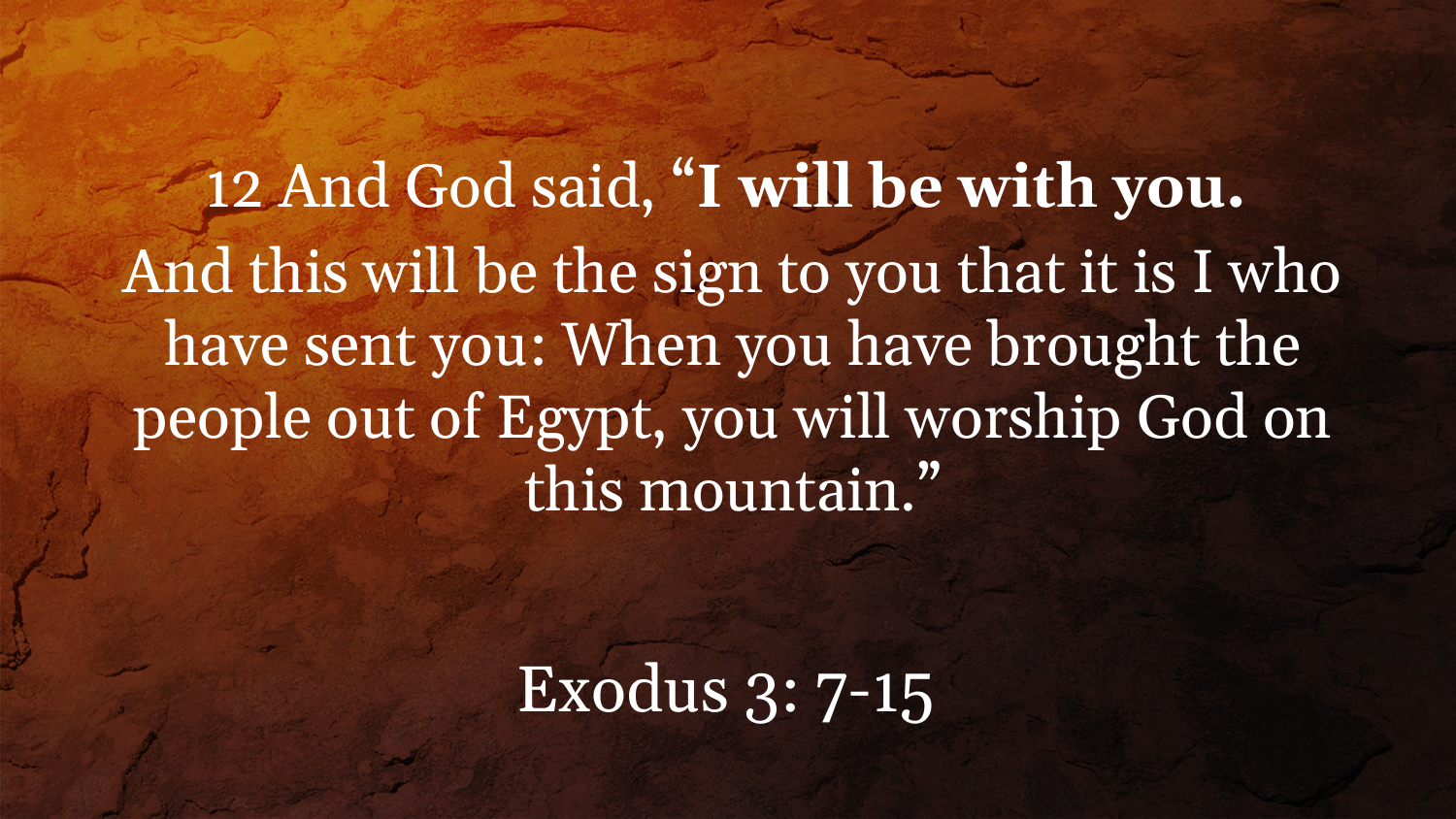

12 And God said, “I will be with you.
And this will be the sign to you that it is I who have sent you: When you have brought the people out of Egypt, you will worship God on this mountain.”
Exodus 3: 7-15